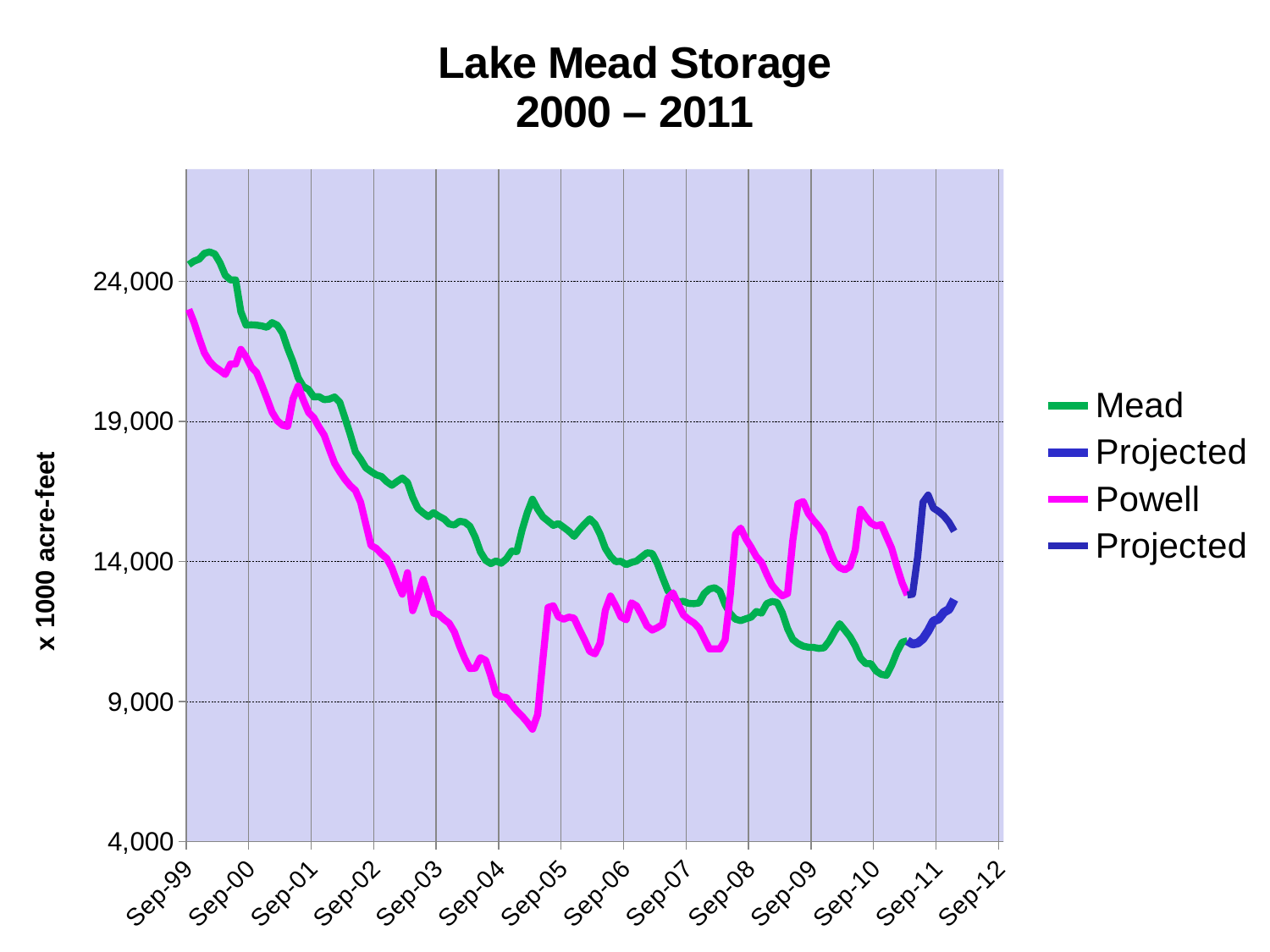

### Chart: Lake Mead Storage
2000 – 2011

| Category | Mead |  | Powell |  |
|---|---|---|---|---|
| 36404 | 24592.0 | None | 22997.0 | None |
| 36434 | 24717.0 | None | 22534.1 | None |
| 36465 | 24789.0 | None | 21968.9 | None |
| 36495 | 24997.0 | None | 21443.599999999973 | None |
| 36526 | 25046.0 | None | 21137.0 | None |
| 36557 | 24974.0 | None | 20948.2 | None |
| 36586 | 24659.0 | None | 20818.689999999973 | None |
| 36617 | 24213.0 | None | 20674.2 | None |
| 36647 | 24047.0 | None | 21044.799999999996 | None |
| 36678 | 24047.0 | None | 21045.0 | None |
| 36708 | 22913.0 | None | 21568.5 | None |
| 36739 | 22436.0 | None | 21304.7 | None |
| 36770 | 22444.0 | None | 20939.4 | None |
| 36800 | 22435.0 | None | 20753.0 | None |
| 36831 | 22405.0 | None | 20301.599999999973 | None |
| 36861 | 22358.0 | None | 19823.2 | None |
| 36892 | 22523.0 | None | 19327.8 | None |
| 36923 | 22430.0 | None | 19023.4 | None |
| 36951 | 22154.0 | None | 18864.7 | None |
| 36982 | 21603.0 | None | 18820.82 | None |
| 37012 | 21127.0 | None | 19797.0 | None |
| 37043 | 20557.0 | None | 20259.0 | None |
| 37073 | 20245.0 | None | 19763.9 | None |
| 37104 | 20137.0 | None | 19321.0 | None |
| 37135 | 19873.0 | None | 19134.8 | None |
| 37165 | 19882.0 | None | 18802.3 | None |
| 37196 | 19776.0 | None | 18510.9 | None |
| 37226 | 19795.0 | None | 17996.0 | None |
| 37257 | 19870.0 | None | 17507.0 | None |
| 37288 | 19682.0 | None | 17200.0 | None |
| 37316 | 19118.0 | None | 16927.4 | None |
| 37347 | 18539.0 | None | 16704.7 | None |
| 37377 | 17915.0 | None | 16536.0 | None |
| 37408 | 17652.0 | None | 16110.75 | None |
| 37438 | 17343.0 | None | 15333.1 | None |
| 37469 | 17209.0 | None | 14569.2 | None |
| 37500 | 17093.0 | None | 14467.9 | None |
| 37530 | 17032.0 | None | 14270.0 | None |
| 37561 | 16850.0 | None | 14110.7 | None |
| 37591 | 16718.0 | None | 13773.8 | None |
| 37622 | 16854.0 | None | 13269.1 | None |
| 37653 | 16978.0 | None | 12833.2 | None |
| 37681 | 16820.0 | None | 13600.0 | None |
| 37712 | 16287.0 | None | 12243.4 | None |
| 37742 | 15893.0 | None | 12756.49 | None |
| 37773 | 15733.0 | None | 13364.5 | None |
| 37803 | 15598.0 | None | 12793.8 | None |
| 37834 | 15741.0 | None | 12156.0 | None |
| 37865 | 15618.0 | None | 12109.5 | None |
| 37895 | 15517.0 | None | 11935.1 | None |
| 37926 | 15337.0 | None | 11796.0 | None |
| 37956 | 15300.0 | None | 11486.8 | None |
| 37987 | 15434.0 | None | 10984.2 | None |
| 38018 | 15404.0 | None | 10536.9 | None |
| 38047 | 15255.0 | None | 10179.6 | None |
| 38078 | 14866.0 | None | 10193.0 | None |
| 38108 | 14342.0 | None | 10566.0 | None |
| 38139 | 14042.0 | None | 10476.5 | None |
| 38169 | 13924.0 | None | 9913.9 | None |
| 38200 | 14018.0 | None | 9277.9 | None |
| 38231 | 13937.0 | None | 9169.5 | None |
| 38261 | 14094.0 | None | 9148.0 | None |
| 38292 | 14367.0 | None | 8889.0 | None |
| 38322 | 14355.0 | None | 8664.0 | None |
| 38353 | 15119.0 | None | 8481.0 | None |
| 38384 | 15739.0 | None | 8265.0 | None |
| 38412 | 16220.0 | None | 8015.0 | None |
| 38443 | 15869.0 | None | 8538.0 | None |
| 38473 | 15593.0 | None | 10509.0 | None |
| 38504 | 15441.0 | None | 12360.0 | None |
| 38534 | 15288.0 | None | 12418.0 | None |
| 38565 | 15351.0 | None | 12022.0 | None |
| 38596 | 15219.0 | None | 11939.0 | None |
| 38626 | 15078.0 | None | 12016.0 | None |
| 38657 | 14896.0 | None | 11977.0 | None |
| 38687 | 15131.0 | None | 11576.0 | None |
| 38718 | 15335.0 | None | 11205.9 | None |
| 38749 | 15520.0 | None | 10793.4 | None |
| 38777 | 15337.0 | None | 10704.0 | None |
| 38808 | 14966.0 | None | 11093.0 | None |
| 38838 | 14470.0 | None | 12258.0 | None |
| 38869 | 14178.0 | None | 12766.0 | None |
| 38899 | 13993.0 | None | 12416.0 | None |
| 38930 | 14005.0 | None | 12017.0 | None |
| 38961 | 13887.0 | None | 11917.0 | None |
| 38991 | 13964.0 | None | 12526.0 | None |
| 39022 | 14014.0 | None | 12416.0 | None |
| 39052 | 14164.0 | None | 12076.0 | None |
| 39083 | 14309.0 | None | 11703.0 | None |
| 39114 | 14288.0 | None | 11552.0 | None |
| 39142 | 13925.0 | None | 11637.0 | None |
| 39173 | 13426.0 | None | 11756.0 | None |
| 39203 | 12963.0 | None | 12691.0 | None |
| 39234 | 12735.0 | None | 12882.0 | None |
| 39264 | 12554.0 | None | 12465.0 | None |
| 39295 | 12578.0 | None | 12095.0 | None |
| 39326 | 12505.0 | None | 11929.0 | None |
| 39356 | 12494.0 | None | 11809.0 | None |
| 39387 | 12520.0 | None | 11620.0 | None |
| 39417 | 12860.0 | None | 11246.0 | None |
| 39448 | 13017.0 | None | 10880.0 | None |
| 39479 | 13062.0 | None | 10880.0 | None |
| 39508 | 12940.0 | None | 10880.0 | None |
| 39539 | 12463.0 | None | 11195.0 | None |
| 39569 | 12132.0 | None | 12812.0 | None |
| 39600 | 11941.0 | None | 14971.0 | None |
| 39630 | 11890.0 | None | 15192.0 | None |
| 39661 | 11955.0 | None | 14803.0 | None |
| 39692 | 12013.0 | None | 14509.0 | None |
| 39722 | 12213.0 | None | 14172.0 | None |
| 39753 | 12157.0 | None | 13966.0 | None |
| 39783 | 12496.0 | None | 13541.0 | None |
| 39814 | 12572.0 | None | 13155.0 | None |
| 39845 | 12539.0 | None | 12938.0 | None |
| 39873 | 12164.0 | None | 12774.0 | None |
| 39904 | 11604.0 | None | 12858.0 | None |
| 39934 | 11217.0 | None | 14751.0 | None |
| 39965 | 11071.0 | None | 16061.0 | None |
| 39995 | 10978.0 | None | 16138.0 | None |
| 40026 | 10938.0 | None | 15710.0 | None |
| 40057 | 10933.0 | None | 15463.0 | None |
| 40087 | 10897.0 | None | 15251.0 | None |
| 40118 | 10919.0 | None | 14976.0 | None |
| 40148 | 11162.0 | None | 14434.0 | None |
| 40179 | 11493.0 | None | 13991.0 | None |
| 40210 | 11780.0 | None | 13780.0 | None |
| 40238 | 11550.0 | None | 13701.0 | None |
| 40269 | 11313.0 | None | 13816.0 | None |
| 40299 | 10987.0 | None | 14405.0 | None |
| 40330 | 10556.0 | None | 15864.0 | None |
| 40360 | 10357.0 | None | 15596.0 | None |
| 40391 | 10352.0 | None | 15369.0 | None |
| 40422 | 10092.0 | None | 15267.0 | None |
| 40452 | 9971.0 | None | 15315.0 | None |
| 40483 | 9936.0 | None | 14888.0 | None |
| 40513 | 10301.0 | None | 14469.0 | None |
| 40544 | 10765.0 | None | 13822.0 | None |
| 40575 | 11117.0 | None | 13235.0 | None |
| 40603 | 11170.0 | 11170.0 | 12804.0 | 12804.0 |
| 40634 | None | 11054.0 | None | 12831.0 |
| 40664 | None | 11088.0 | None | 14189.0 |
| 40695 | None | 11244.0 | None | 16111.0 |
| 40725 | None | 11521.0 | None | 16369.0 |
| 40756 | None | 11875.0 | None | 15905.0 |
| 40787 | None | 11943.0 | None | 15787.0 |
| 40817 | None | 12184.0 | None | 15627.0 |
| 40848 | None | 12293.0 | None | 15400.0 |
| 40878 | None | 12643.0 | None | 15079.0 |
| 40909 | None | None | None | None |
| 40940 | None | None | None | None |
| 40969 | None | None | None | None |
| 41000 | None | None | None | None |
| 41030 | None | None | None | None |
| 41061 | None | None | None | None |
| 41091 | None | None | None | None |
| 41122 | None | None | None | None |
| 41153 | None | None | None | None |